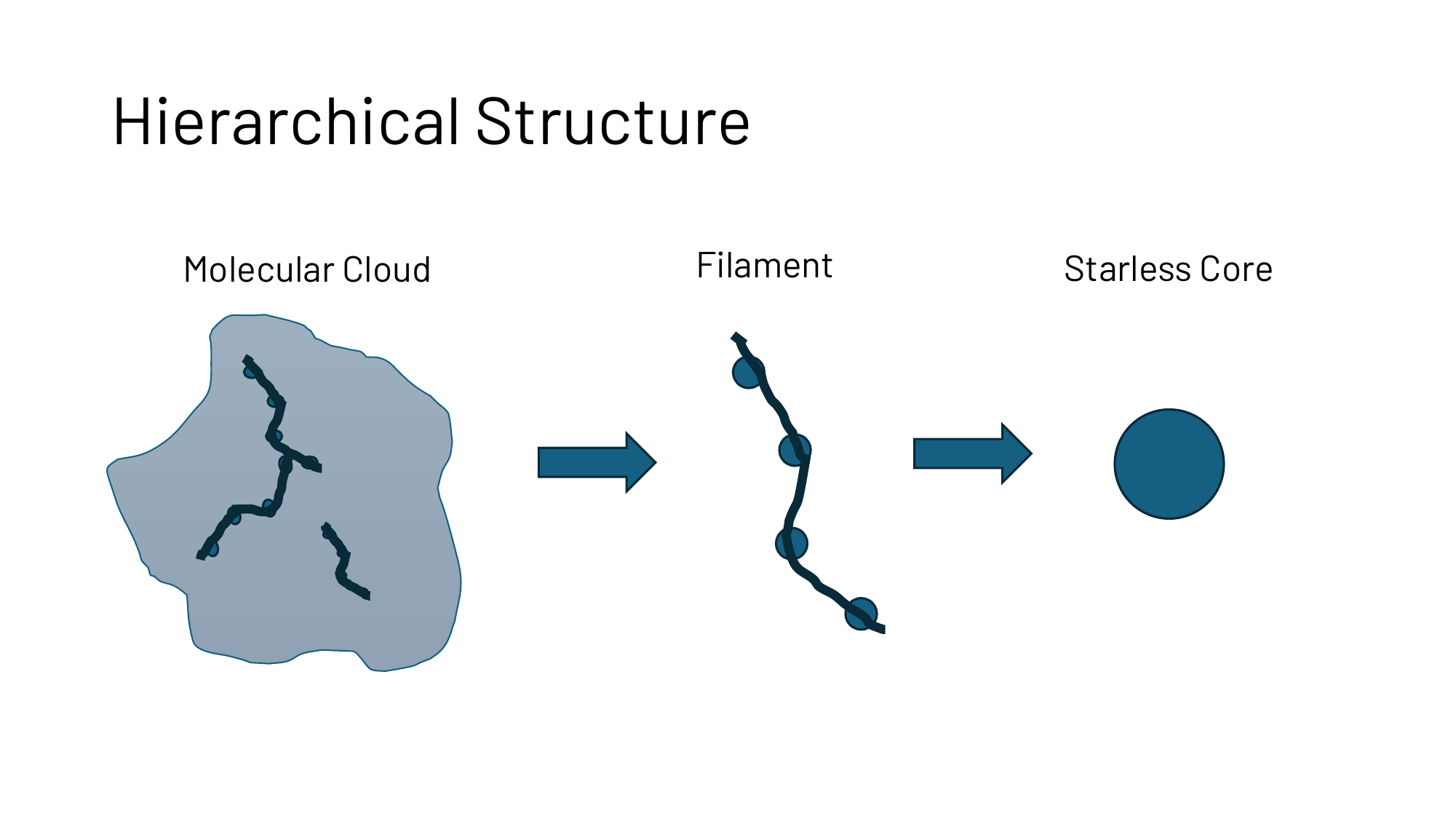

# Hierarchical Structure
Filament
Starless Core
Molecular Cloud